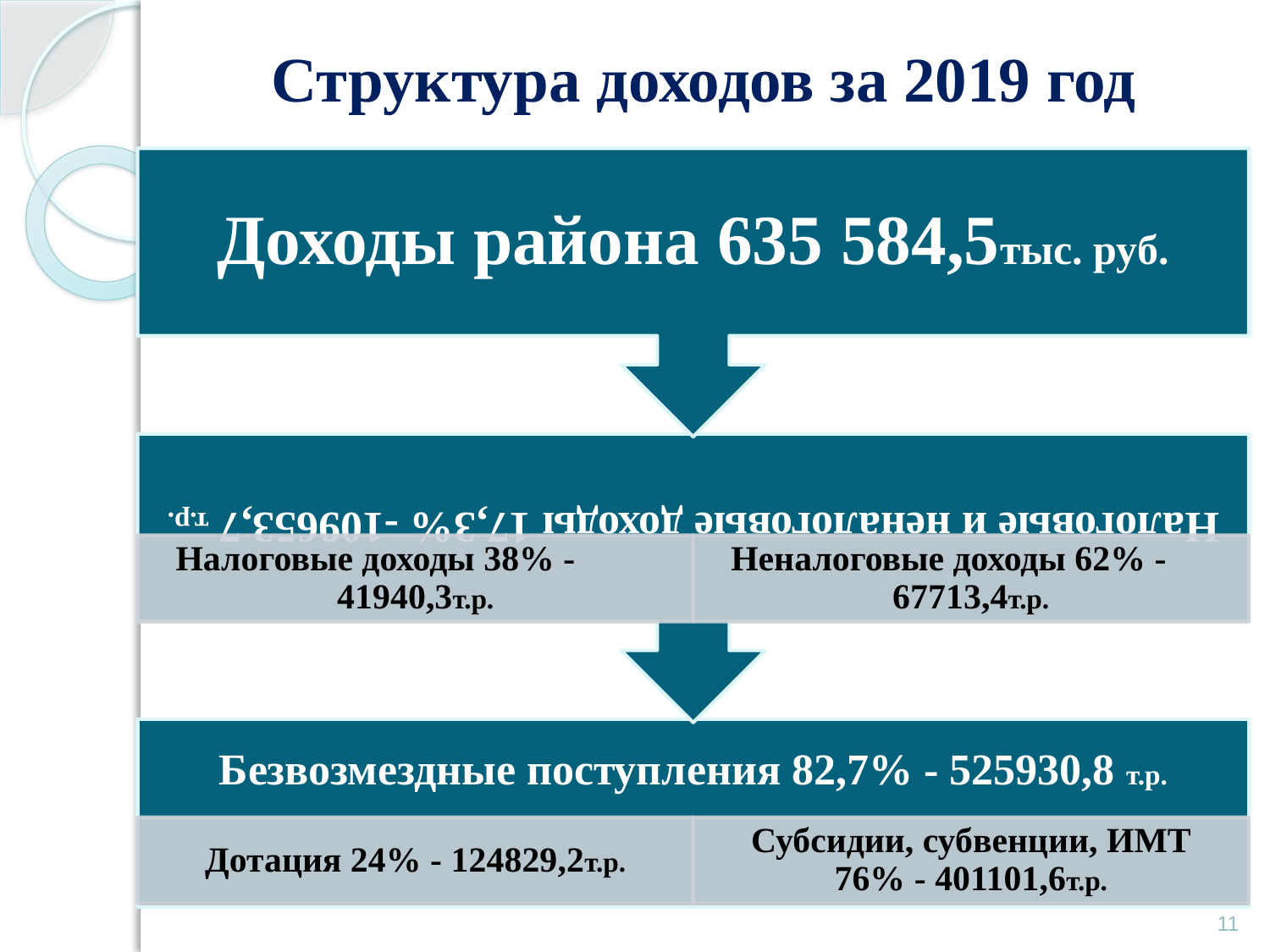

Структура доходов за 2019 год
Безвозмездные поступления 82,7% - 525930,8 т.р.
Дотация 24% - 124829,2т.р.
Субсидии, субвенции, ИМТ 76% - 401101,6т.р.
Налоговые и неналоговые доходы 17,3% -109653,7 т.р.
Налоговые доходы 38% -          41940,3т.р.
Неналоговые доходы 62% -      67713,4т.р.
Доходы района 635 584,5тыс. руб.
11